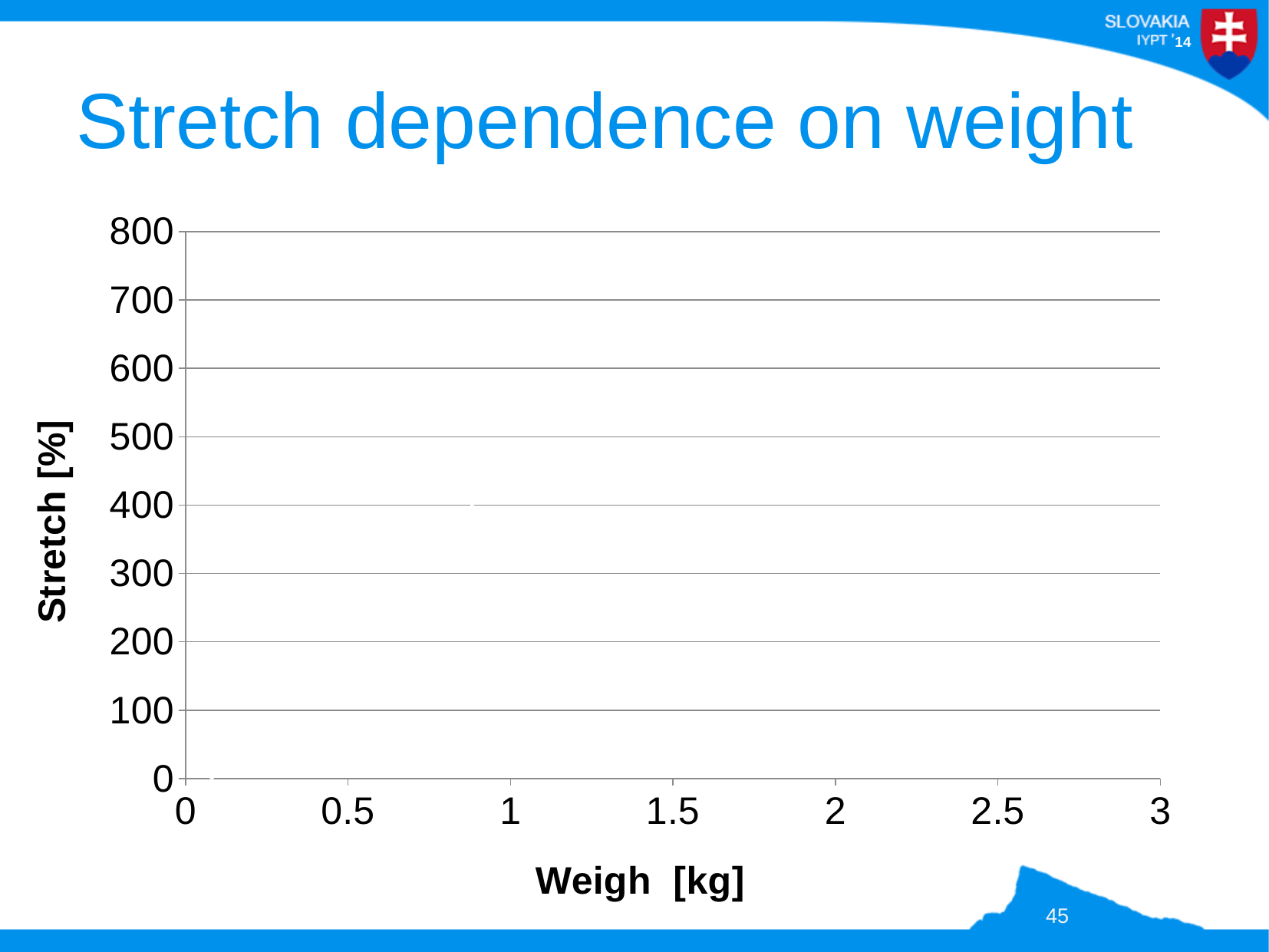

# Stretch dependence on weight

### Chart

| Category |  |
|---|---|
45